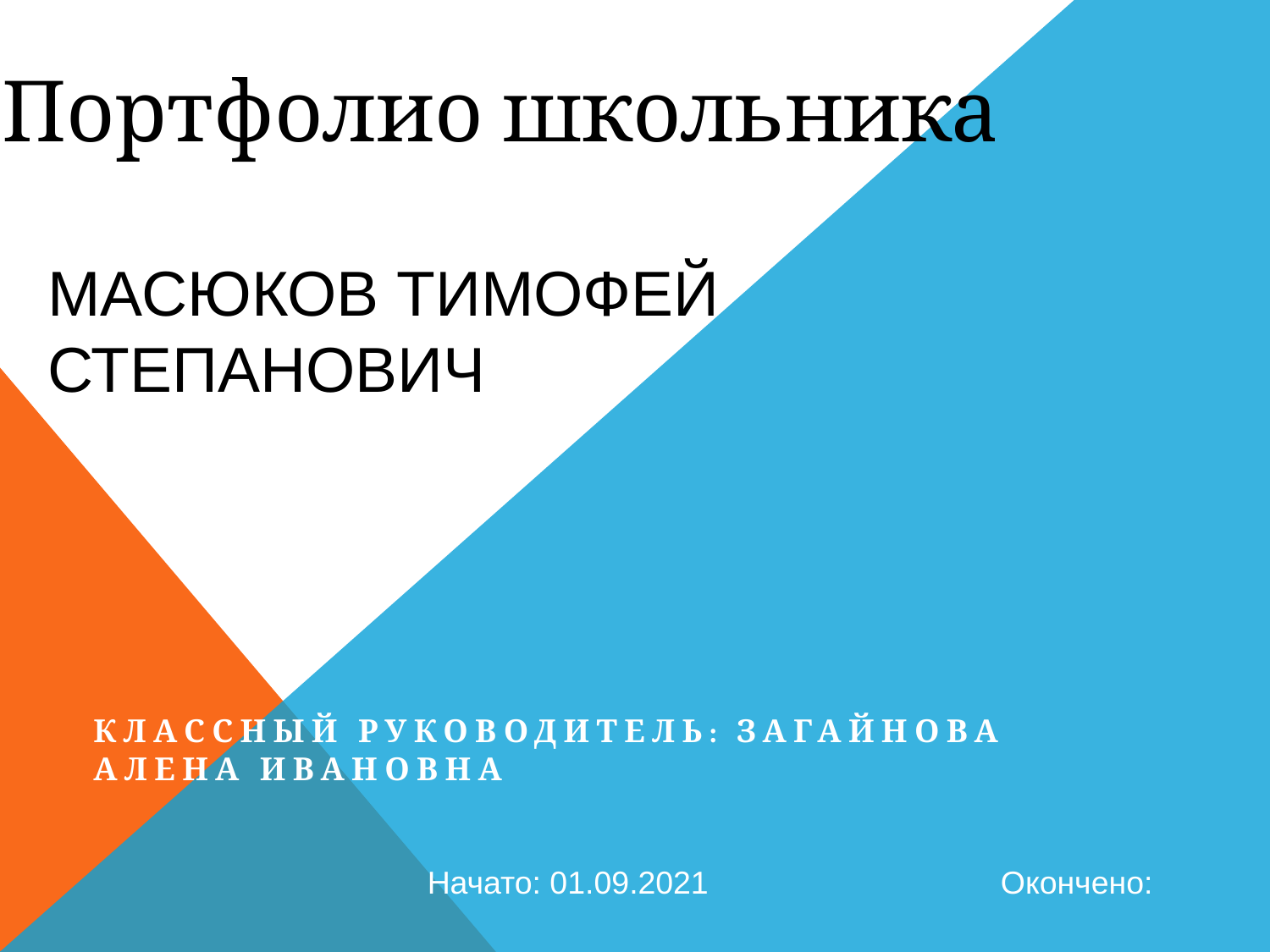

Портфолио школьника
# Масюков Тимофей Степанович
Классный руководитель: Загайнова Алена Ивановна

Начато: 01.09.2021                                 Окончено: